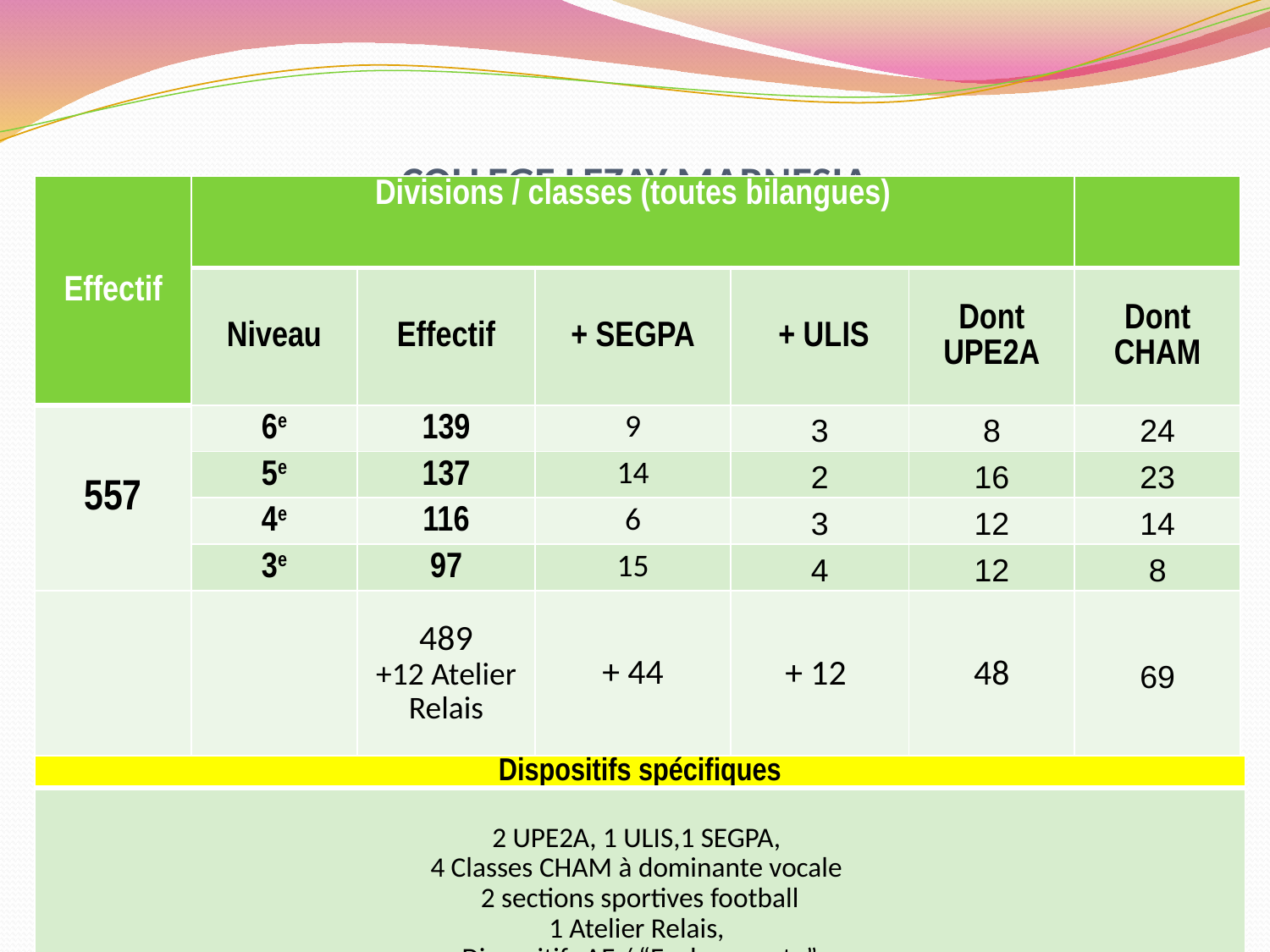

# COLLEGE LEZAY MARNESIA
| Effectif | Divisions / classes (toutes bilangues) |  |  |  |  |  |
| --- | --- | --- | --- | --- | --- | --- |
|  | Niveau | Effectif | + SEGPA | + ULIS | Dont UPE2A | Dont CHAM |
| 557 | 6e | 139 | 9 | 3 | 8 | 24 |
|  | 5e | 137 | 14 | 2 | 16 | 23 |
|  | 4e | 116 | 6 | 3 | 12 | 14 |
|  | 3e | 97 | 15 | 4 | 12 | 8 |
|  |  | 489 +12 Atelier Relais | + 44 | + 12 | 48 | 69 |
| Dispositifs spécifiques |
| --- |
| 2 UPE2A, 1 ULIS,1 SEGPA, 4 Classes CHAM à dominante vocale 2 sections sportives football 1 Atelier Relais, Dispositifs AE / “Ecole ouverte” |